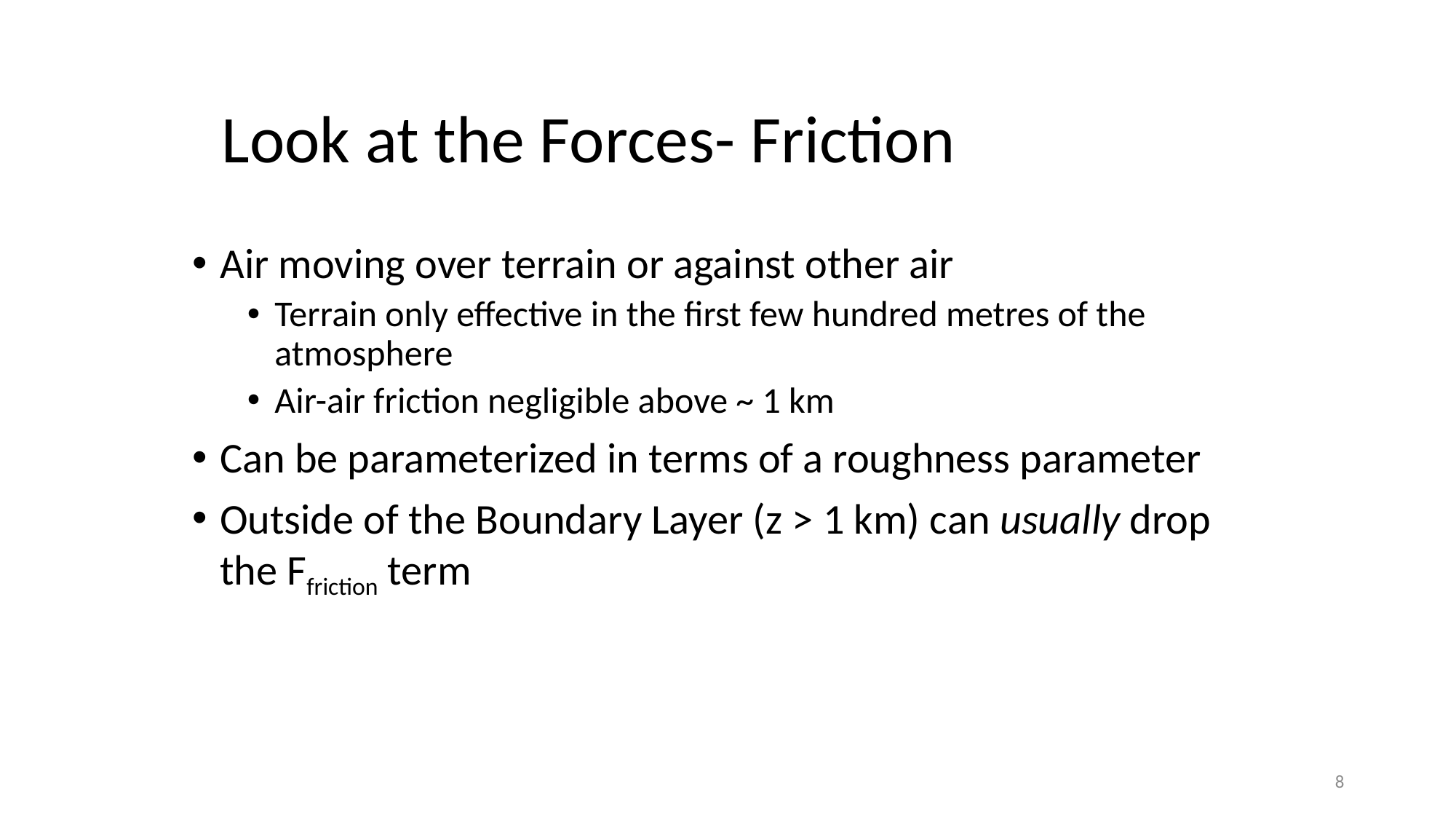

# Look at the Forces- Friction
Air moving over terrain or against other air
Terrain only effective in the first few hundred metres of the atmosphere
Air-air friction negligible above ~ 1 km
Can be parameterized in terms of a roughness parameter
Outside of the Boundary Layer (z > 1 km) can usually drop the Ffriction term

8